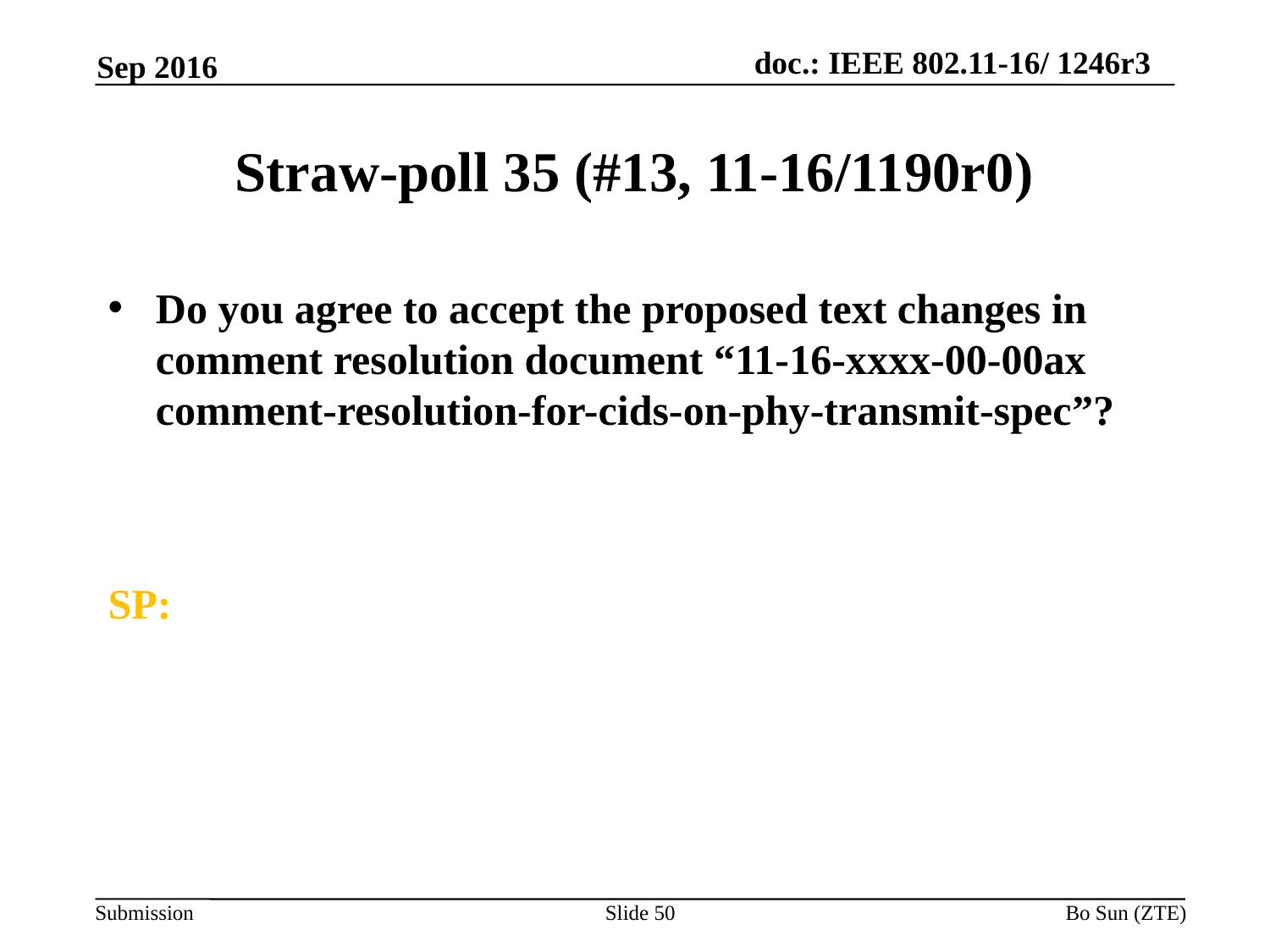

Sep 2016
# Straw-poll 35 (#13, 11-16/1190r0)
Do you agree to accept the proposed text changes in comment resolution document “11-16-xxxx-00-00ax comment-resolution-for-cids-on-phy-transmit-spec”?

SP:
Slide 50
Bo Sun (ZTE)